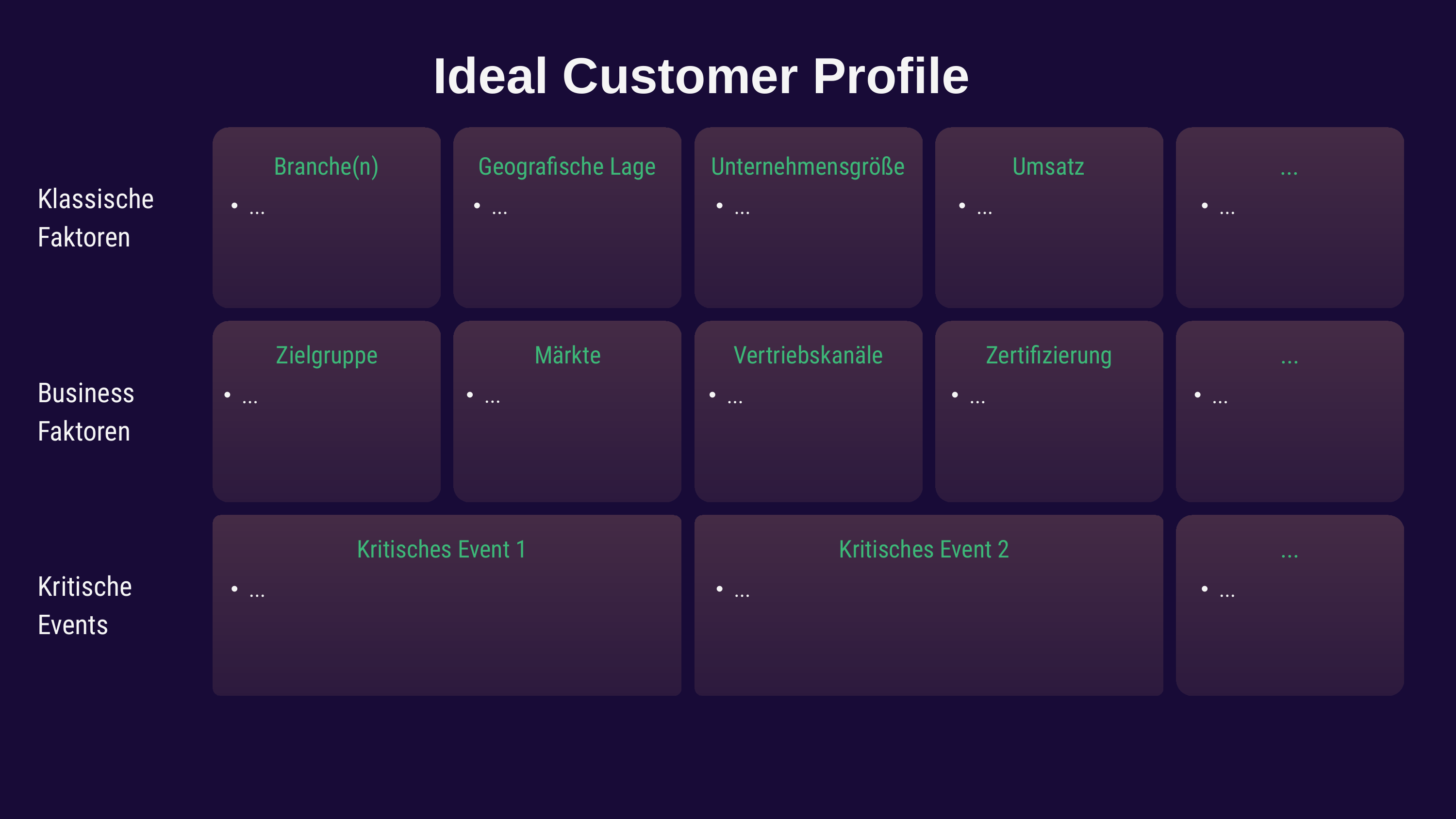

Ideal Customer Profile

Branche(n)
Geografische Lage
Unternehmensgröße
Umsatz
...
Klassische
Faktoren
...
...
...
...
...

Zielgruppe
Märkte
Vertriebskanäle
Zertifizierung
...
Business
Faktoren
...
...
...
...
...

Kritisches Event 1
Kritisches Event 2
...
Kritische
Events
...
...
...